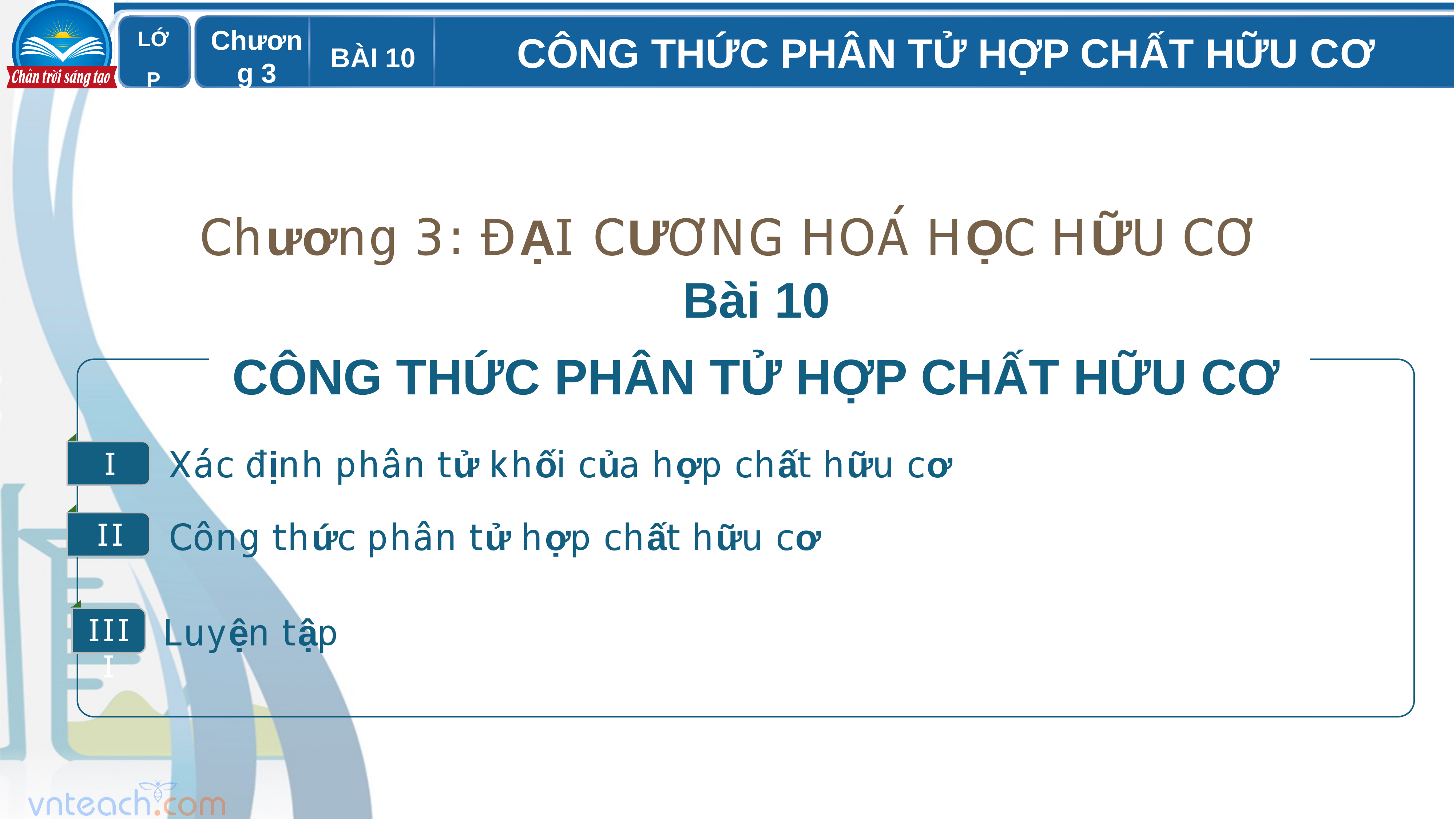

Chương 3: ĐẠI CƯƠNG HOÁ HỌC HỮU CƠ
Bài 10
CÔNG THỨC PHÂN TỬ HỢP CHẤT HỮU CƠ

I
Xác định phân tử khối của hợp chất hữu cơ

II
Công thức phân tử hợp chất hữu cơ

IIII
Luyện tập